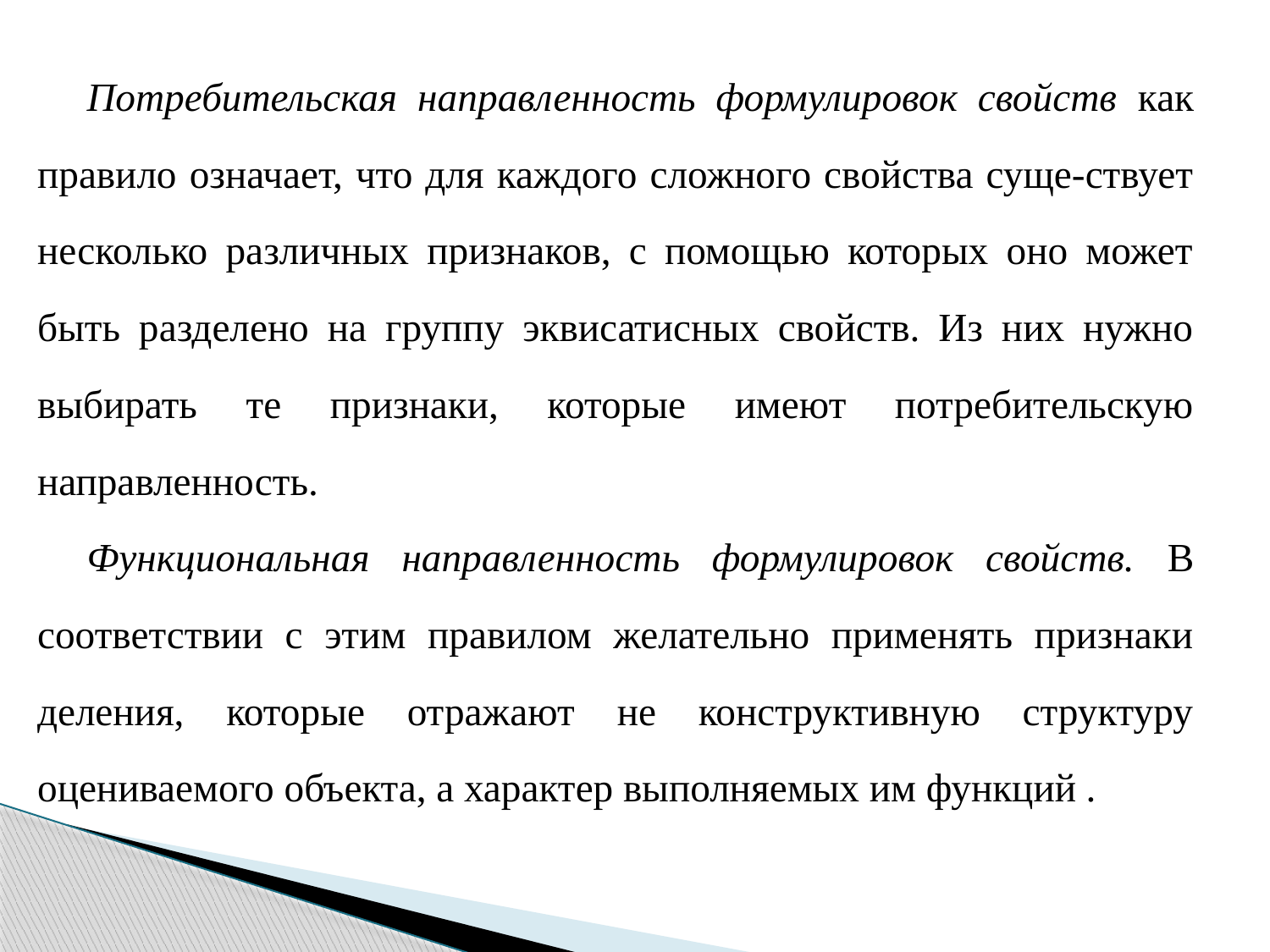

Потребительская направленность формулировок свойств как правило означает, что для каждого сложного свойства суще-ствует несколько различных признаков, с помощью которых оно может быть разделено на группу эквисатисных свойств. Из них нужно выбирать те признаки, которые имеют потребительскую направленность.
Функциональная направленность формулировок свойств. В соответствии с этим правилом желательно применять признаки деления, которые отражают не конструктивную структуру оцениваемого объекта, а характер выполняемых им функций .